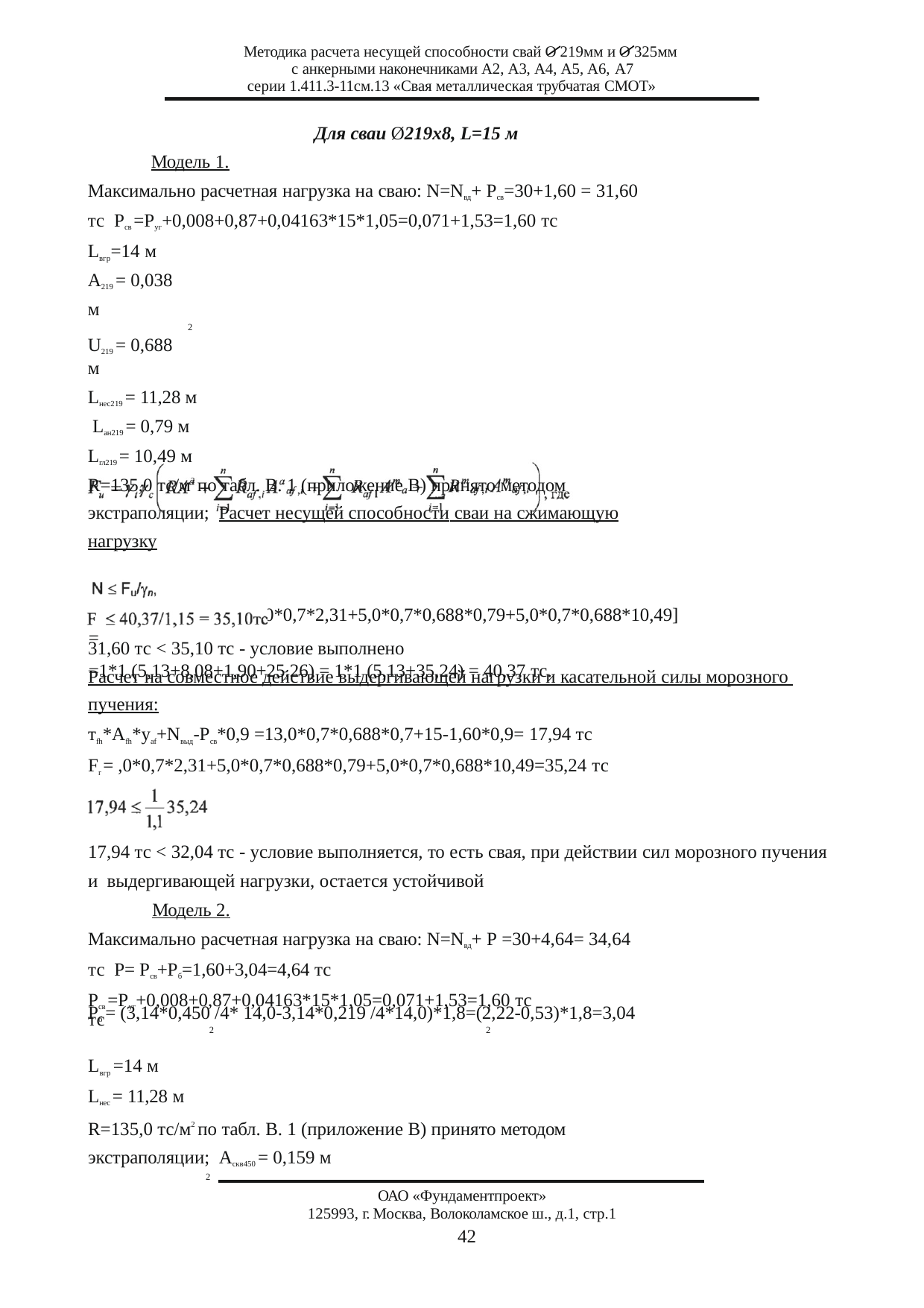

Методика расчета несущей способности свай О 219мм и О 325мм  с анкерными наконечниками А2, А3, А4, А5, А6, А7
серии 1.411.3-11см.13 «Свая металлическая трубчатая СМОТ»

Для сваи Ø219x8, L=15 м
Модель 1.
Максимально расчетная нагрузка на сваю: N=Nвд+ Рсв=30+1,60 = 31,60 тс  Рсв =Руг+0,008+0,87+0,04163*15*1,05=0,071+1,53=1,60 тс
Lвгр=14 м  А219 = 0,038 м
2
U219 = 0,688 м
Lнес219 = 11,28 м  Lан219 = 0,79 м  Lгл219 = 10,49 м
R=135,0 тс/м2 по табл. В. 1 (приложение В) принято методом экстраполяции;  Расчет несущей способности сваи на сжимающую нагрузку

Fu= l*l*[l35,0*0,038+5,0*0,7*2,31+5,0*0,7*0,688*0,79+5,0*0,7*0,688*10,49] =
=1*1 (5,13+8,08+1,90+25,26) = 1*1 (5,13+35,24) = 40,37 тс.

31,60 тс < 35,10 тс - условие выполнено
Расчет на совместное действие выдергивающей нагрузки и касательной силы морозного  пучения:
тfh*Аfh*уaf+Nвыд-Рсв*0,9 =13,0*0,7*0,688*0,7+15-1,60*0,9= 17,94 тс
Fr = ,0*0,7*2,31+5,0*0,7*0,688*0,79+5,0*0,7*0,688*10,49=35,24 тс

17,94 тс < 32,04 тс - условие выполняется, то есть свая, при действии сил морозного пучения и  выдергивающей нагрузки, остается устойчивой
Модель 2.
Максимально расчетная нагрузка на сваю: N=Nвд+ Р =30+4,64= 34,64 тс  Р= Рсв+Рб=1,60+3,04=4,64 тс
Рсв =Руг+0,008+0,87+0,04163*15*1,05=0,071+1,53=1,60 тс
Рб = (3,14*0,450 /4* 14,0-3,14*0,219 /4*14,0)*1,8=(2,22-0,53)*1,8=3,04 тс
2	2

Lвгр =14 м
Lнес = 11,28 м
R=135,0 тс/м2 по табл. В. 1 (приложение В) принято методом экстраполяции;  Аскв450 = 0,159 м
2

ОАО «Фундаментпроект»
125993, г. Москва, Волоколамское ш., д.1, стр.1
42